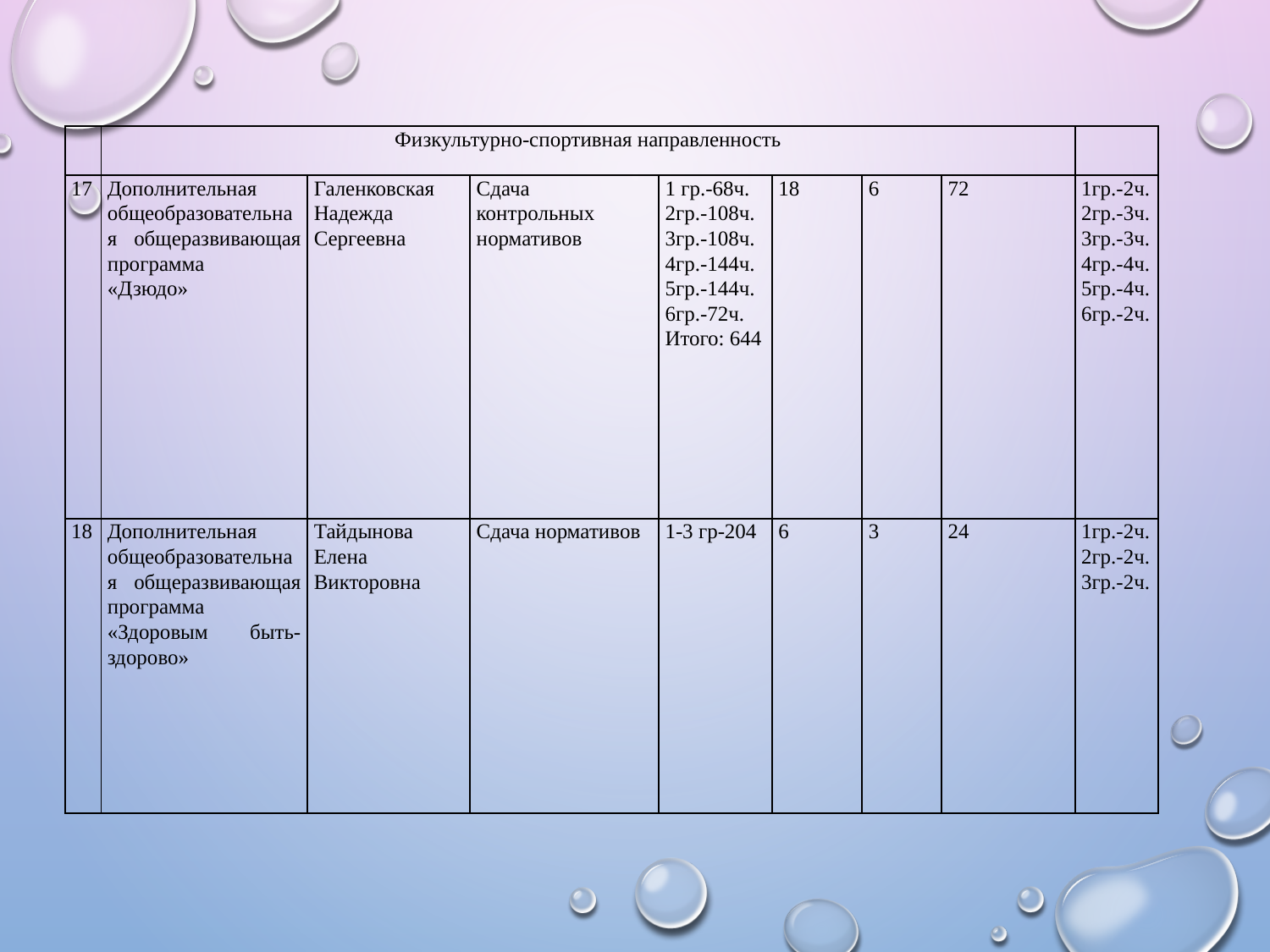

|  | Физкультурно-спортивная направленность |  |  |  |  |  |  |  |
| --- | --- | --- | --- | --- | --- | --- | --- | --- |
| 17 | Дополнительная общеобразовательная общеразвивающая программа «Дзюдо» | Галенковская Надежда Сергеевна | Сдача контрольных нормативов | 1 гр.-68ч. 2гр.-108ч. 3гр.-108ч. 4гр.-144ч. 5гр.-144ч. 6гр.-72ч. Итого: 644 | 18 | 6 | 72 | 1гр.-2ч. 2гр.-3ч. 3гр.-3ч. 4гр.-4ч. 5гр.-4ч. 6гр.-2ч. |
| 18 | Дополнительная общеобразовательная общеразвивающая программа «Здоровым быть-здорово» | Тайдынова Елена Викторовна | Сдача нормативов | 1-3 гр-204 | 6 | 3 | 24 | 1гр.-2ч. 2гр.-2ч. 3гр.-2ч. |